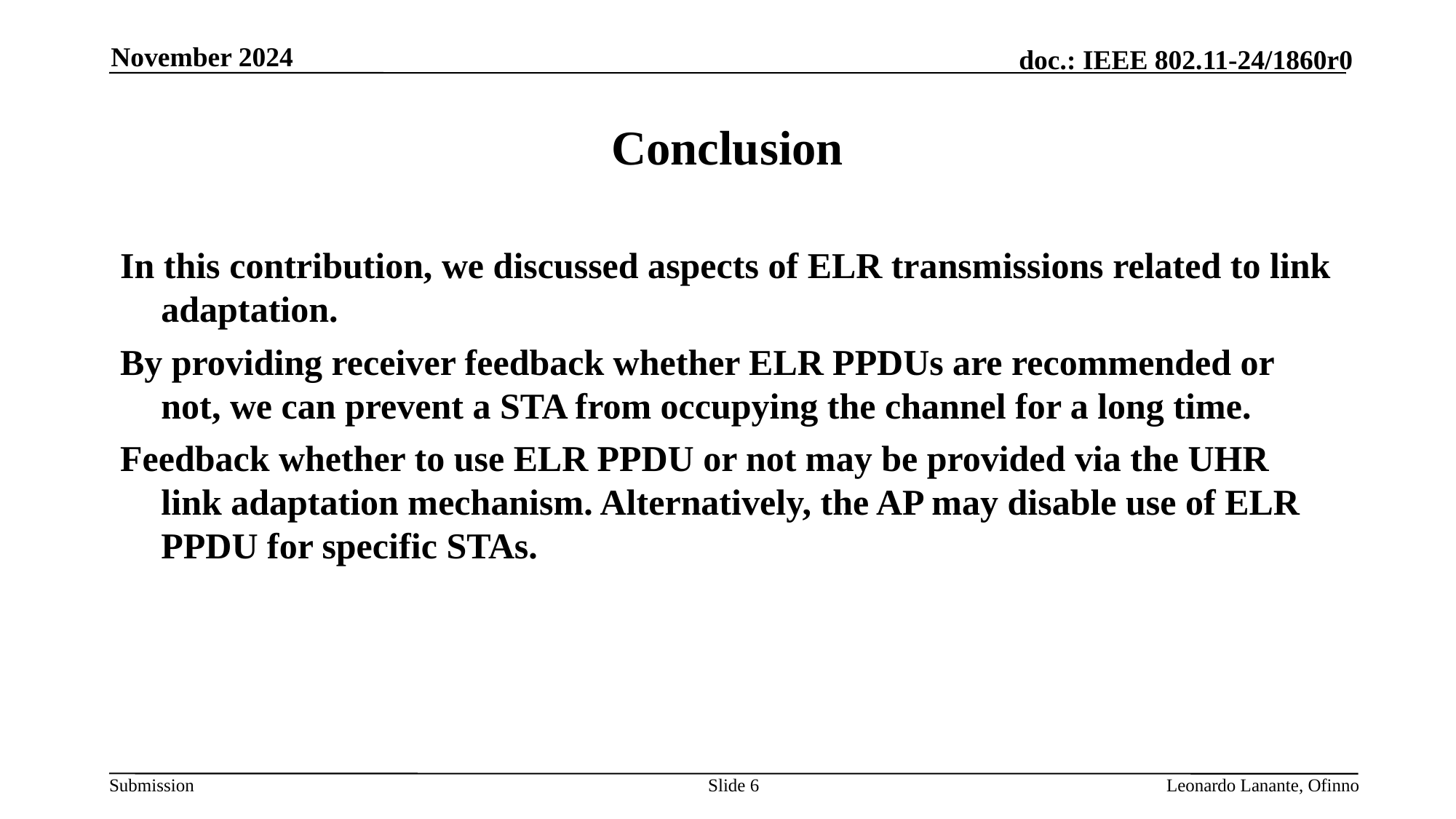

November 2024
# Conclusion
In this contribution, we discussed aspects of ELR transmissions related to link adaptation.
By providing receiver feedback whether ELR PPDUs are recommended or not, we can prevent a STA from occupying the channel for a long time.
Feedback whether to use ELR PPDU or not may be provided via the UHR link adaptation mechanism. Alternatively, the AP may disable use of ELR PPDU for specific STAs.

Slide 6
Leonardo Lanante, Ofinno